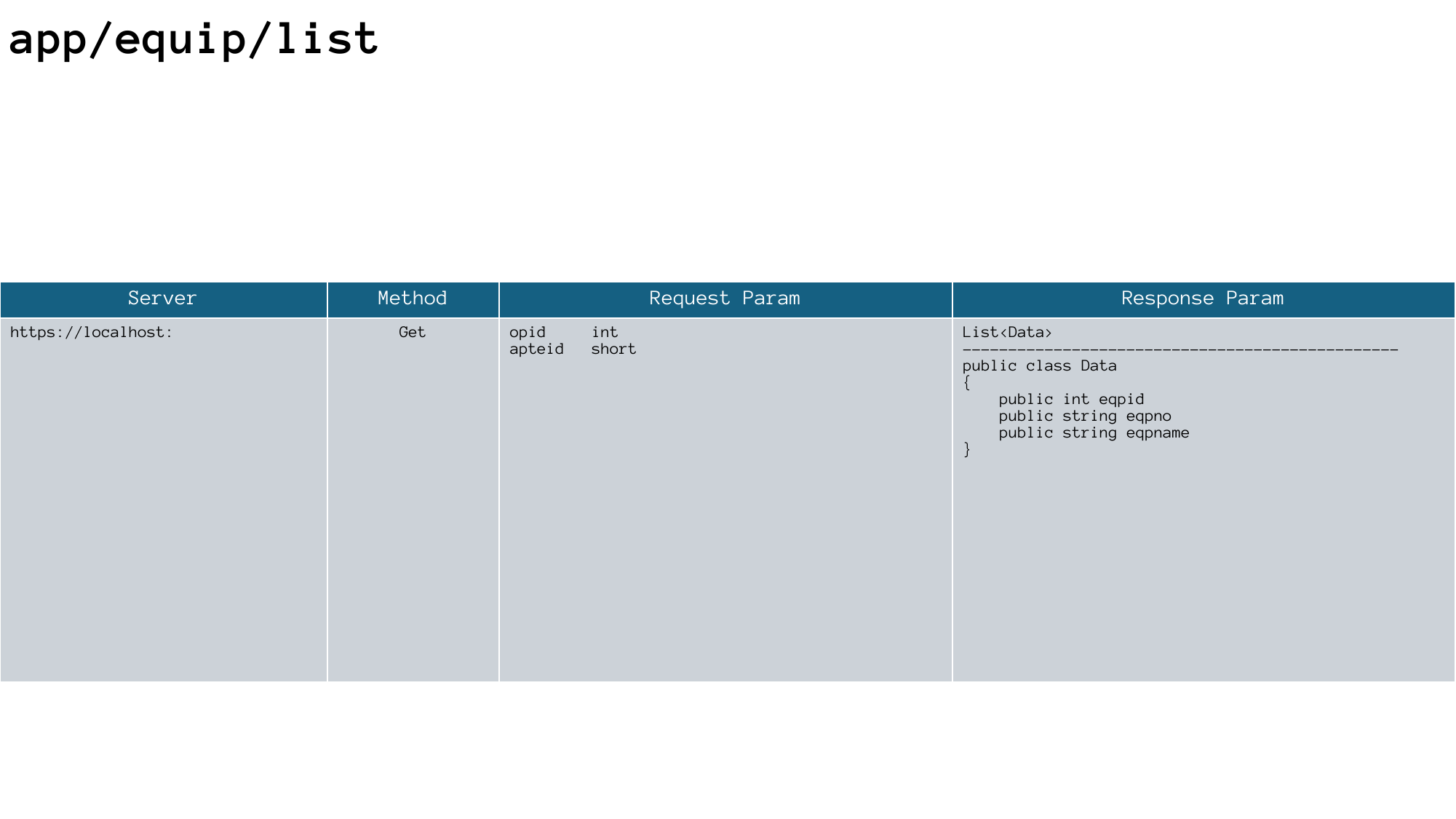

app/equip/list
| Server | Method | Request Param | Response Param |
| --- | --- | --- | --- |
| https://localhost: | Get | opid int apteid short | List<Data> ------------------------------------------------ public class Data { public int eqpid public string eqpno public string eqpname } |